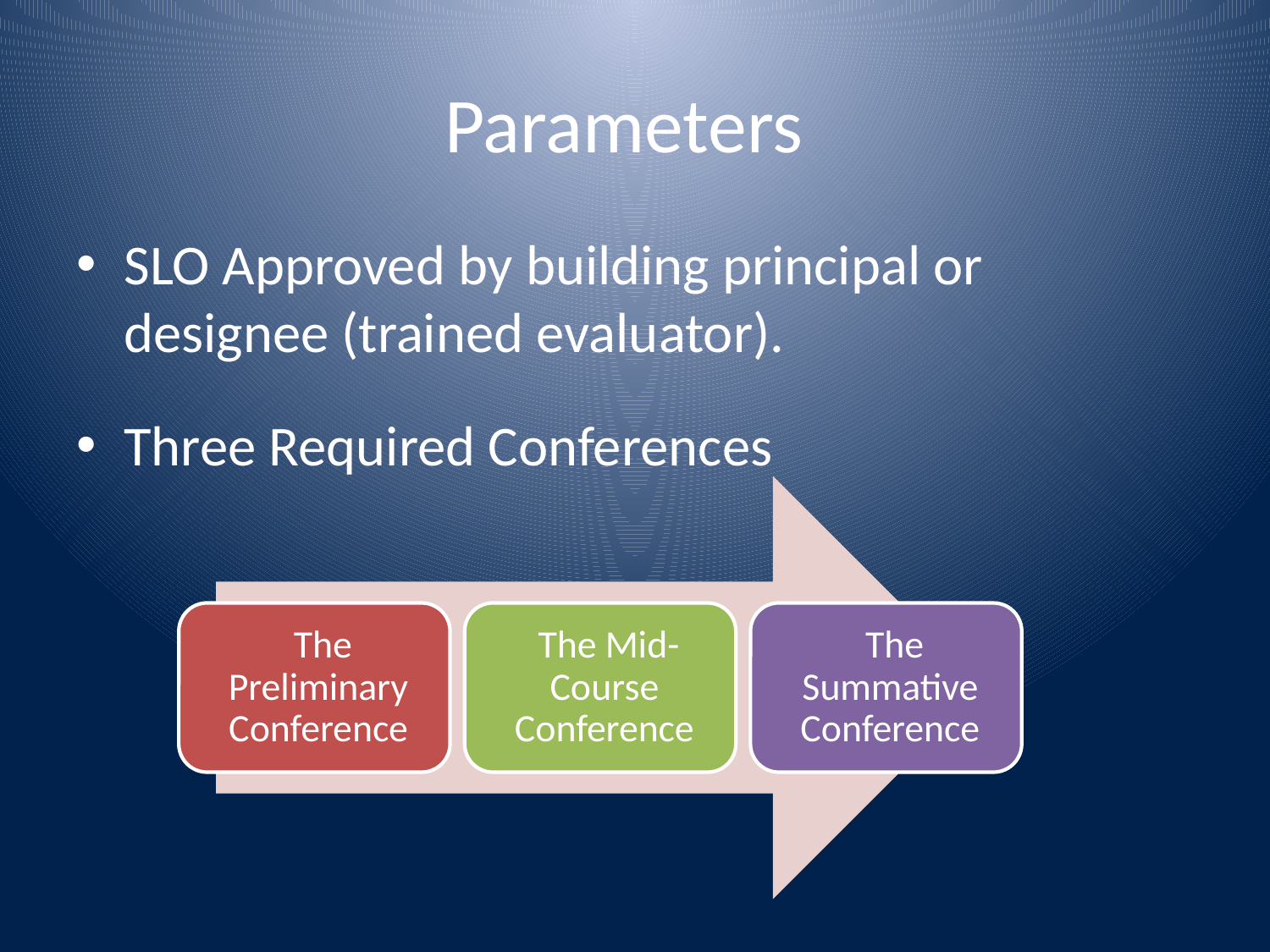

# Parameters
SLO Approved by building principal or designee (trained evaluator).

Three Required Conferences
 The Preliminary Conference
 The Mid-Course Conference
 The Summative Conference